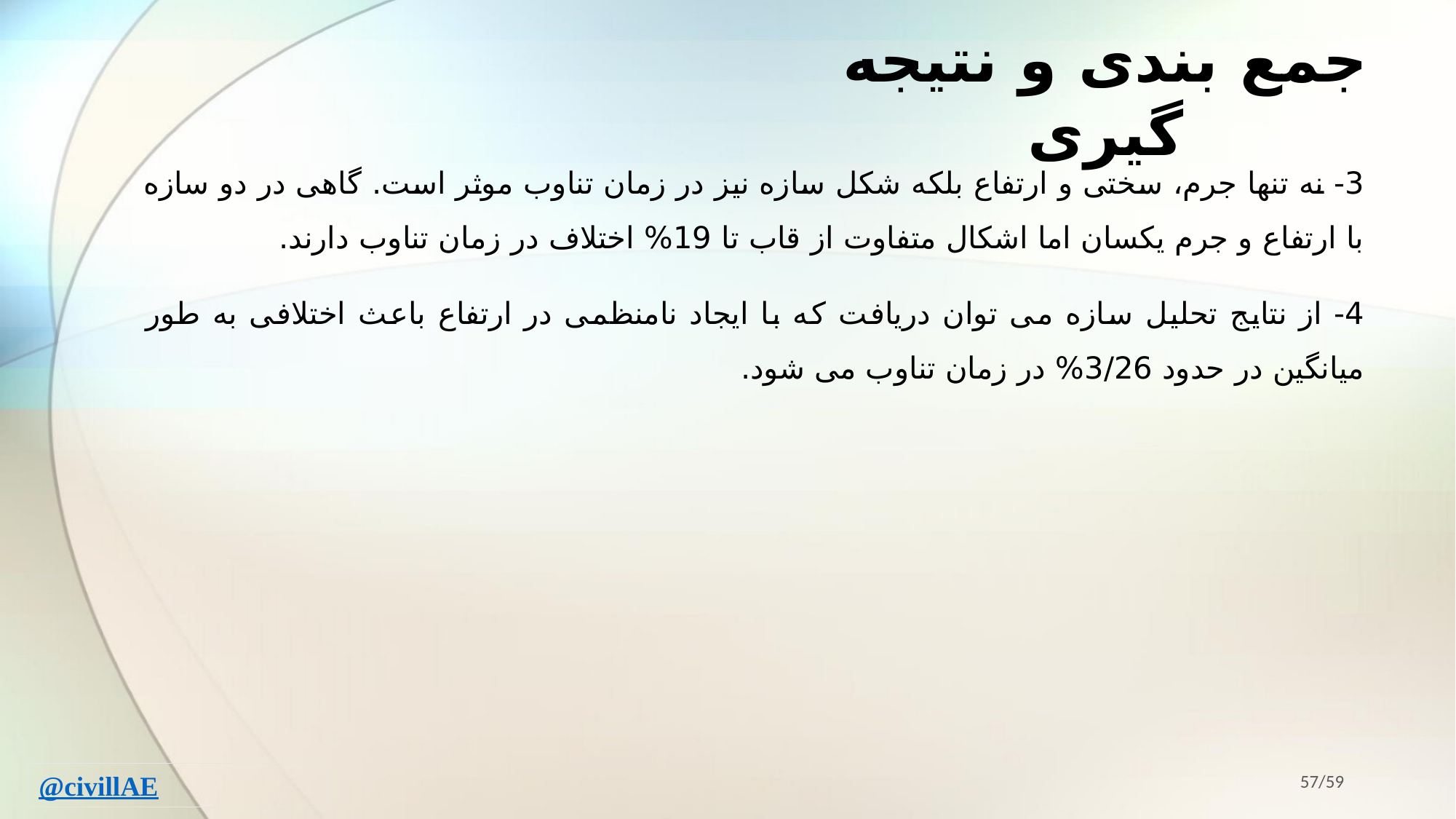

# جمع بندی و نتیجه گیری
3- نه تنها جرم، سختی و ارتفاع بلکه شکل سازه نیز در زمان تناوب موثر است. گاهی در دو سازه با ارتفاع و جرم یکسان اما اشکال متفاوت از قاب تا 19% اختلاف در زمان تناوب دارند.
4- از نتایج تحلیل سازه می توان دریافت که با ایجاد نامنظمی در ارتفاع باعث اختلافی به طور میانگین در حدود 3/26% در زمان تناوب می شود.
57/59
@civillAE